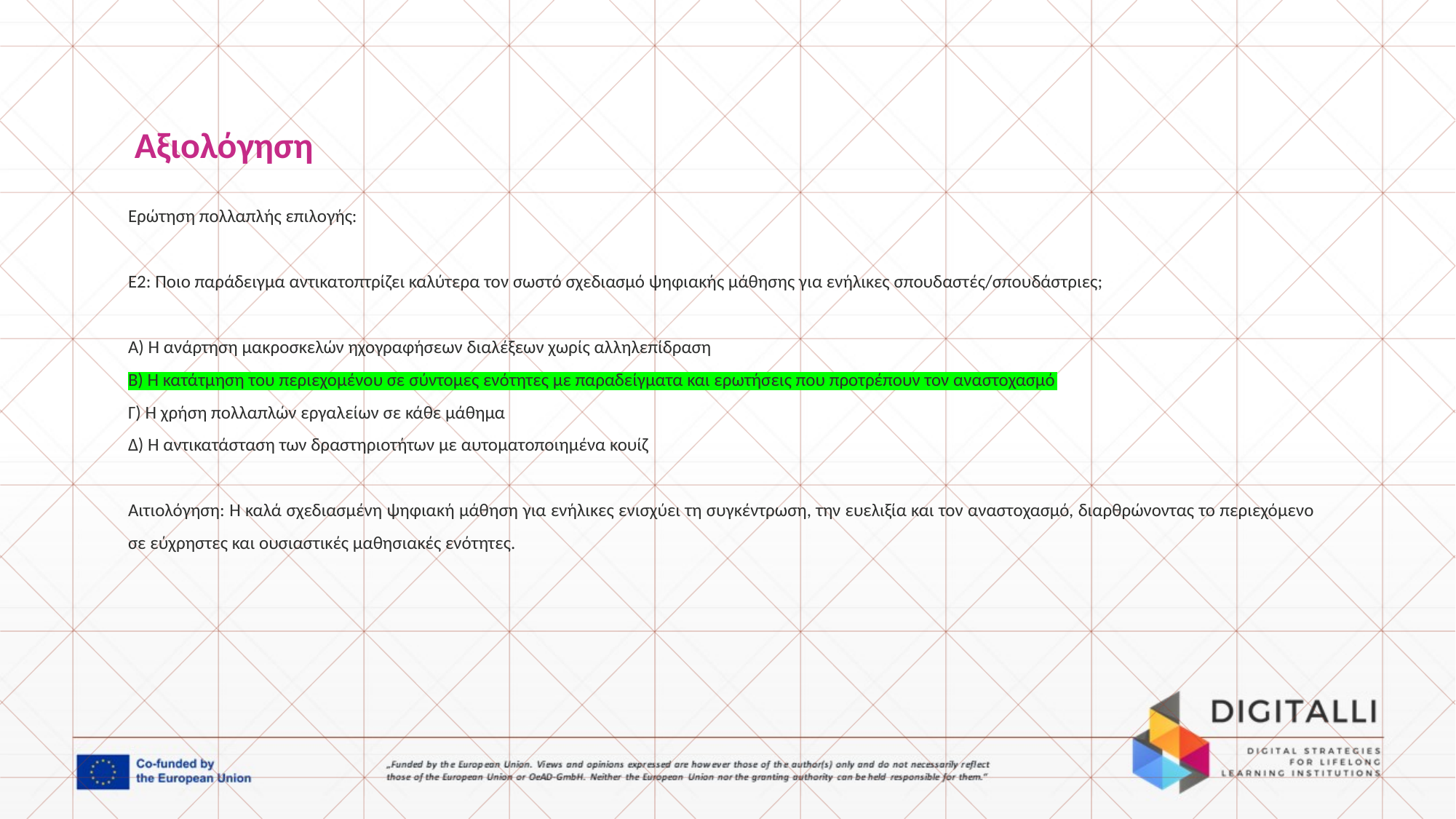

Αξιολόγηση
Ερώτηση πολλαπλής επιλογής:

Ε2: Ποιο παράδειγμα αντικατοπτρίζει καλύτερα τον σωστό σχεδιασμό ψηφιακής μάθησης για ενήλικες σπουδαστές/σπουδάστριες;

Α) Η ανάρτηση μακροσκελών ηχογραφήσεων διαλέξεων χωρίς αλληλεπίδραση
Β) Η κατάτμηση του περιεχομένου σε σύντομες ενότητες με παραδείγματα και ερωτήσεις που προτρέπουν τον αναστοχασμό
Γ) Η χρήση πολλαπλών εργαλείων σε κάθε μάθημα
Δ) Η αντικατάσταση των δραστηριοτήτων με αυτοματοποιημένα κουίζ

Αιτιολόγηση: Η καλά σχεδιασμένη ψηφιακή μάθηση για ενήλικες ενισχύει τη συγκέντρωση, την ευελιξία και τον αναστοχασμό, διαρθρώνοντας το περιεχόμενο σε εύχρηστες και ουσιαστικές μαθησιακές ενότητες.